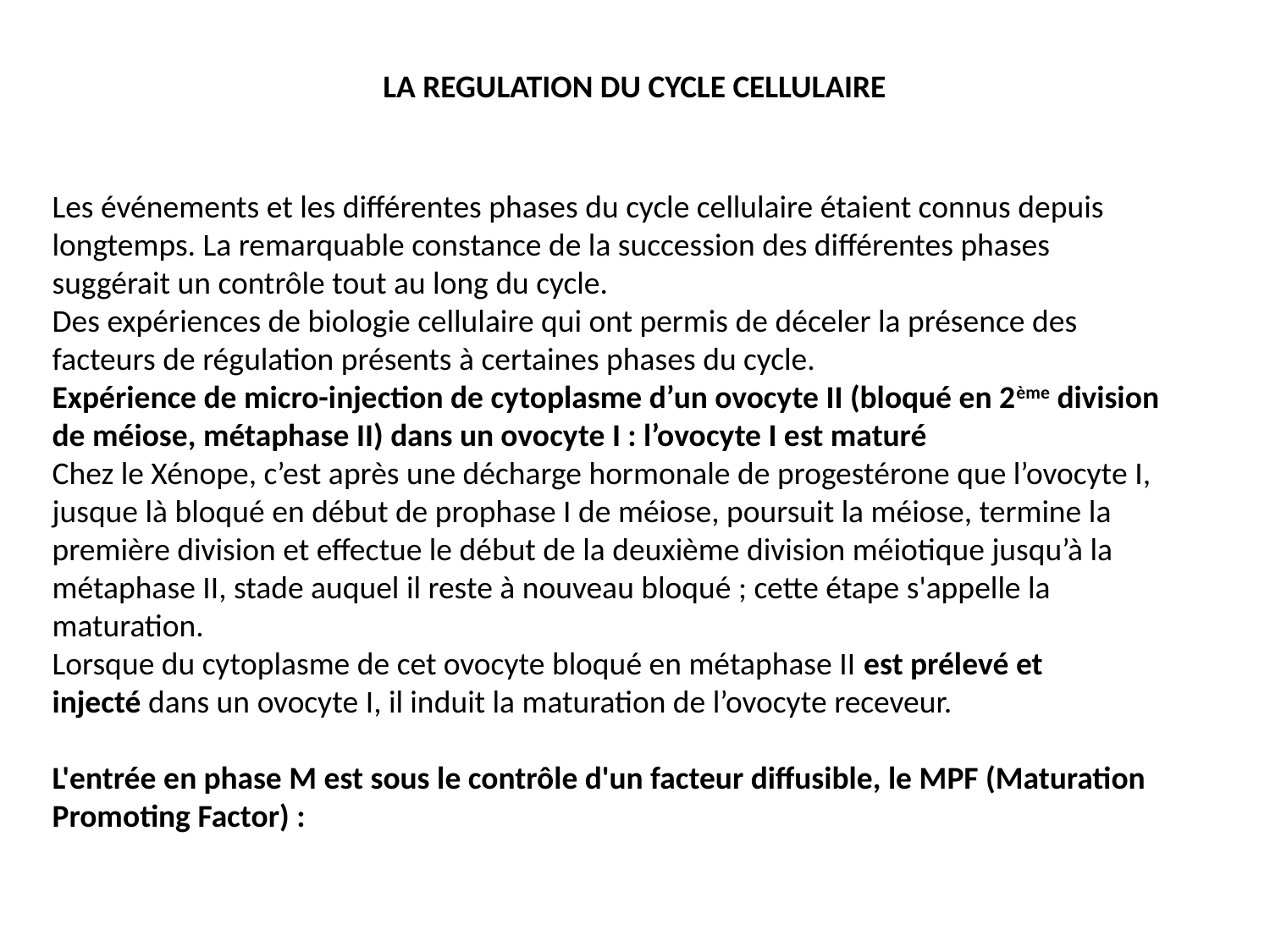

LA REGULATION DU CYCLE CELLULAIRE
Les événements et les différentes phases du cycle cellulaire étaient connus depuis longtemps. La remarquable constance de la succession des différentes phases suggérait un contrôle tout au long du cycle.
Des expériences de biologie cellulaire qui ont permis de déceler la présence des facteurs de régulation présents à certaines phases du cycle.
Expérience de micro-injection de cytoplasme d’un ovocyte II (bloqué en 2ème division de méiose, métaphase II) dans un ovocyte I : l’ovocyte I est maturé
Chez le Xénope, c’est après une décharge hormonale de progestérone que l’ovocyte I, jusque là bloqué en début de prophase I de méiose, poursuit la méiose, termine la première division et effectue le début de la deuxième division méiotique jusqu’à la métaphase II, stade auquel il reste à nouveau bloqué ; cette étape s'appelle la maturation. 
Lorsque du cytoplasme de cet ovocyte bloqué en métaphase II est prélevé et injecté dans un ovocyte I, il induit la maturation de l’ovocyte receveur.

L'entrée en phase M est sous le contrôle d'un facteur diffusible, le MPF (Maturation Promoting Factor) :